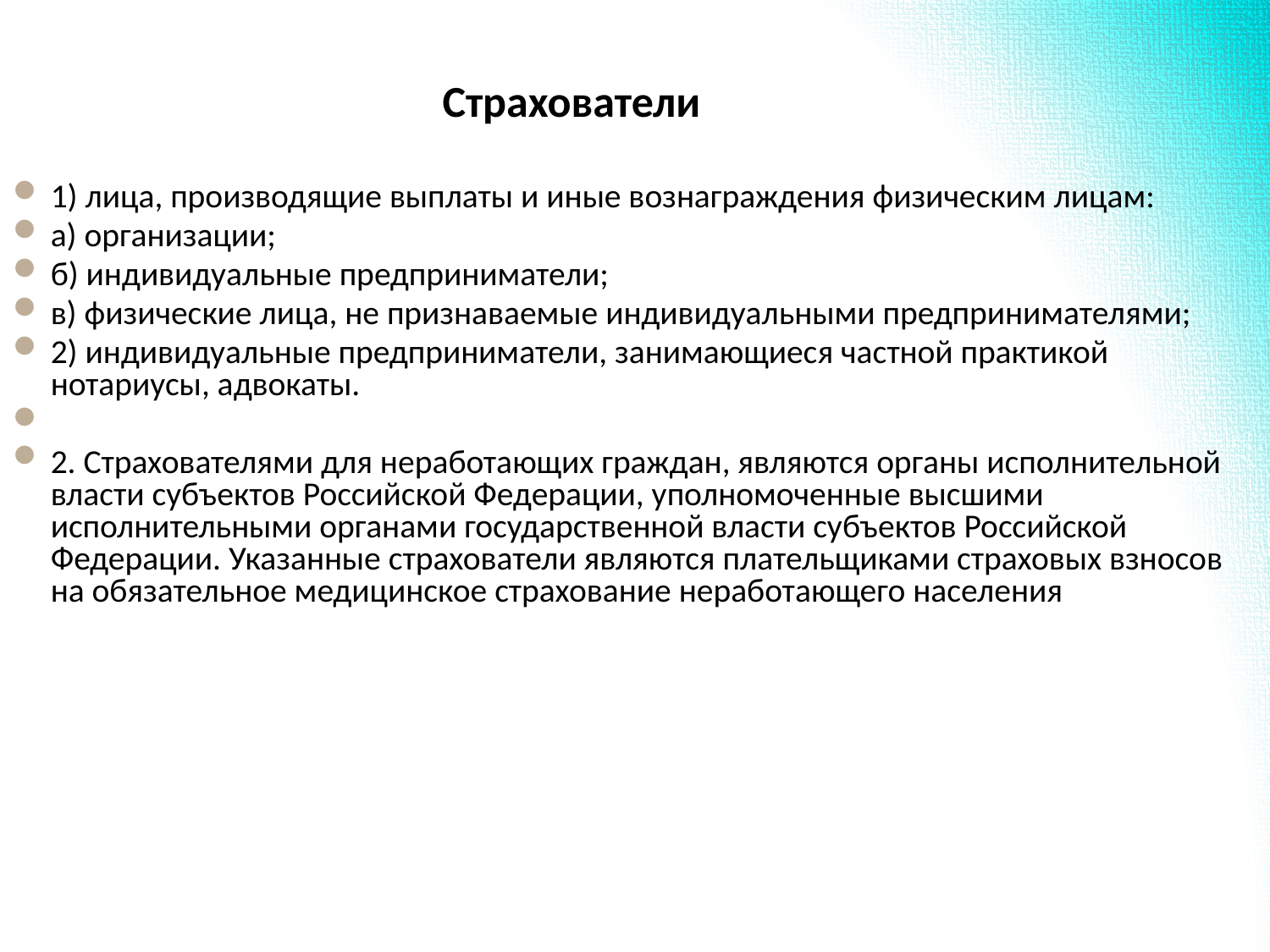

Страхователи
1) лица, производящие выплаты и иные вознаграждения физическим лицам:
а) организации;
б) индивидуальные предприниматели;
в) физические лица, не признаваемые индивидуальными предпринимателями;
2) индивидуальные предприниматели, занимающиеся частной практикой нотариусы, адвокаты.

2. Страхователями для неработающих граждан, являются органы исполнительной власти субъектов Российской Федерации, уполномоченные высшими исполнительными органами государственной власти субъектов Российской Федерации. Указанные страхователи являются плательщиками страховых взносов на обязательное медицинское страхование неработающего населения